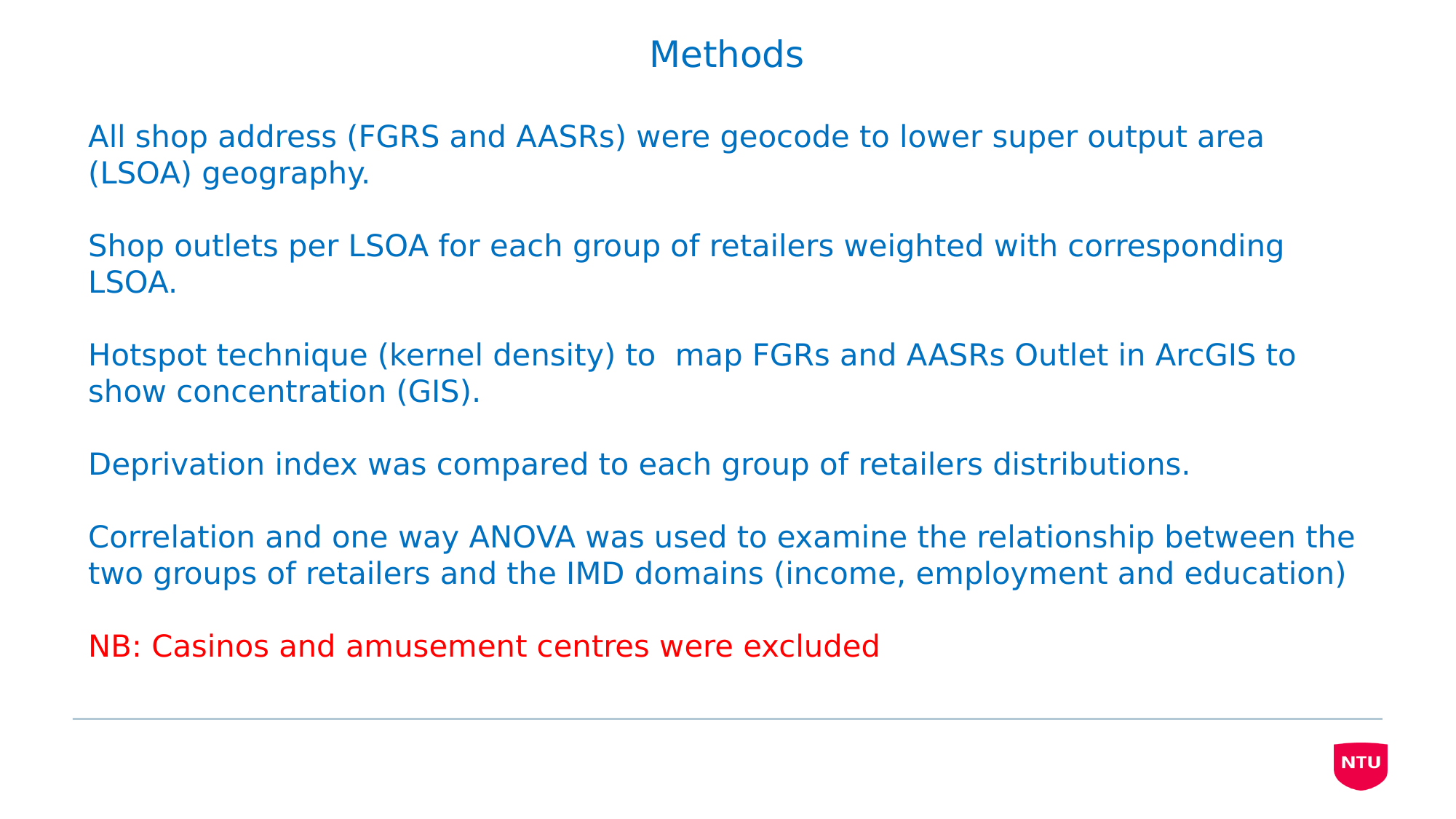

Methods
All shop address (FGRS and AASRs) were geocode to lower super output area (LSOA) geography.

Shop outlets per LSOA for each group of retailers weighted with corresponding LSOA.

Hotspot technique (kernel density) to  map FGRs and AASRs Outlet in ArcGIS to show concentration (GIS).

Deprivation index was compared to each group of retailers distributions.

Correlation and one way ANOVA was used to examine the relationship between the two groups of retailers and the IMD domains (income, employment and education)

NB: Casinos and amusement centres were excluded